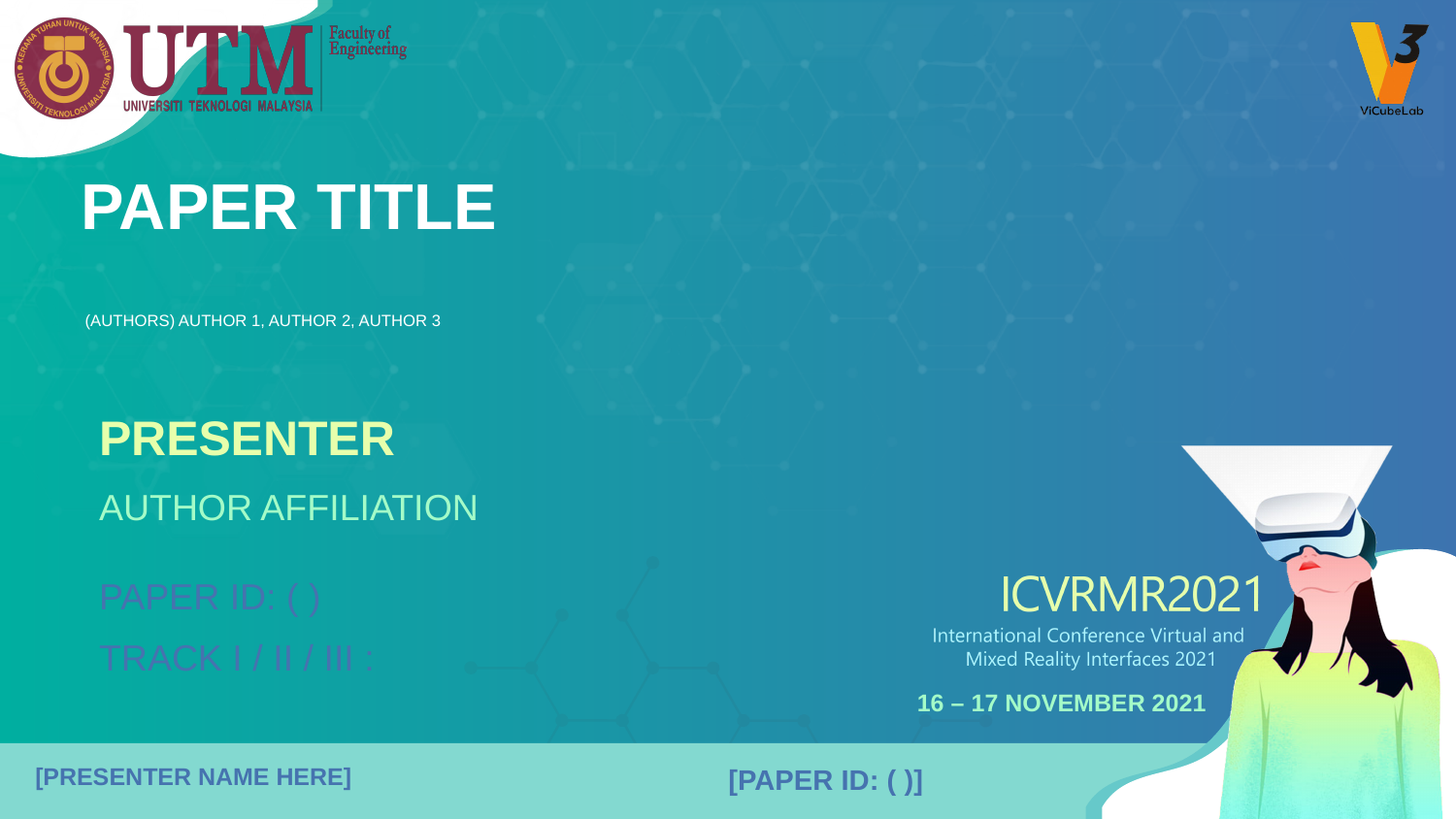

# PAPER TITLE
(AUTHORS) AUTHOR 1, AUTHOR 2, AUTHOR 3
PRESENTER
AUTHOR AFFILIATION
PAPER ID: ( )
TRACK I / II / III :
[PRESENTER NAME HERE]
[PAPER ID: ( )]